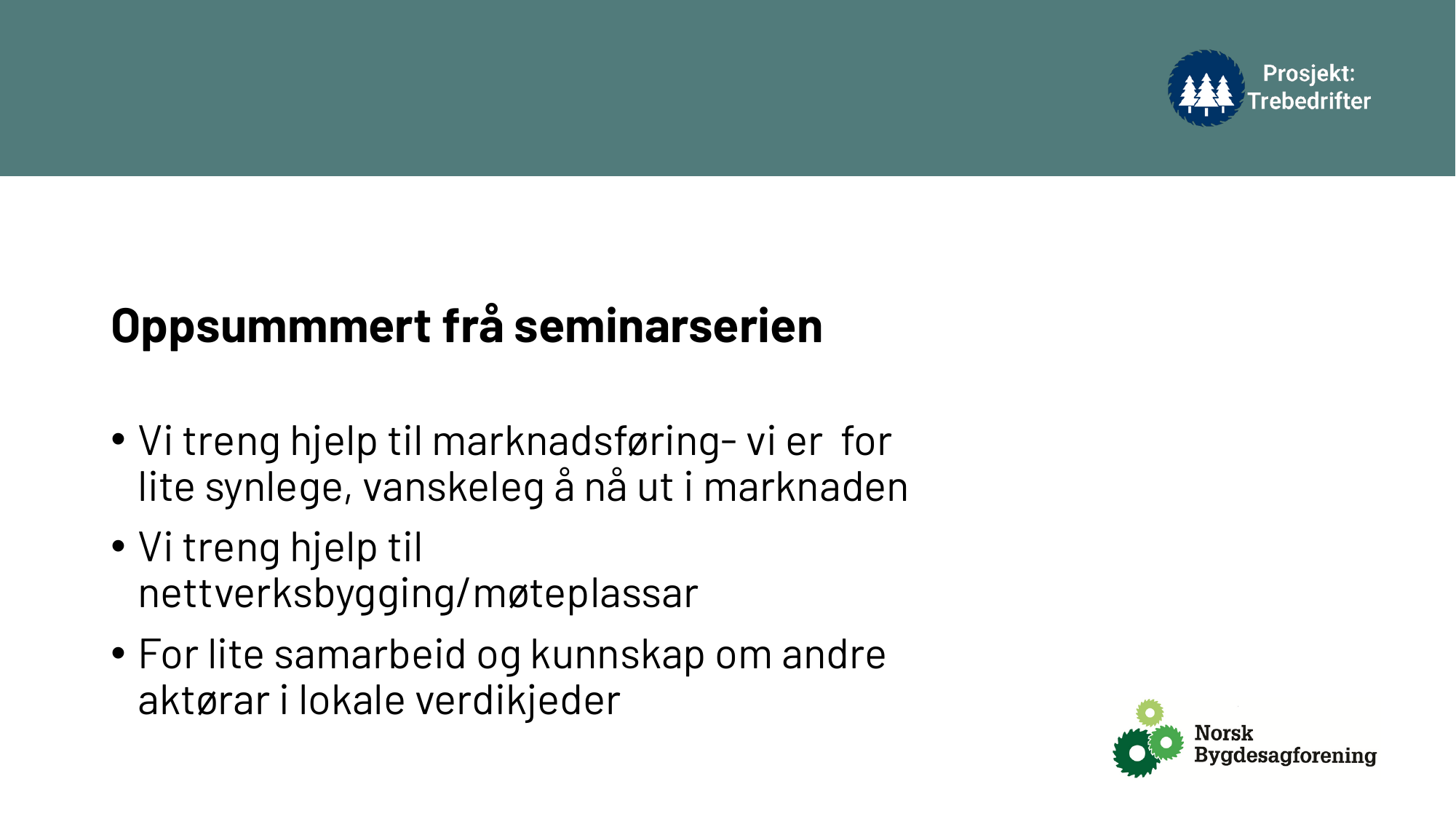

# Oppsummmert frå seminarserien
Vi treng hjelp til marknadsføring- vi er  for lite synlege, vanskeleg å nå ut i marknaden
Vi treng hjelp til nettverksbygging/møteplassar
For lite samarbeid og kunnskap om andre aktørar i lokale verdikjeder